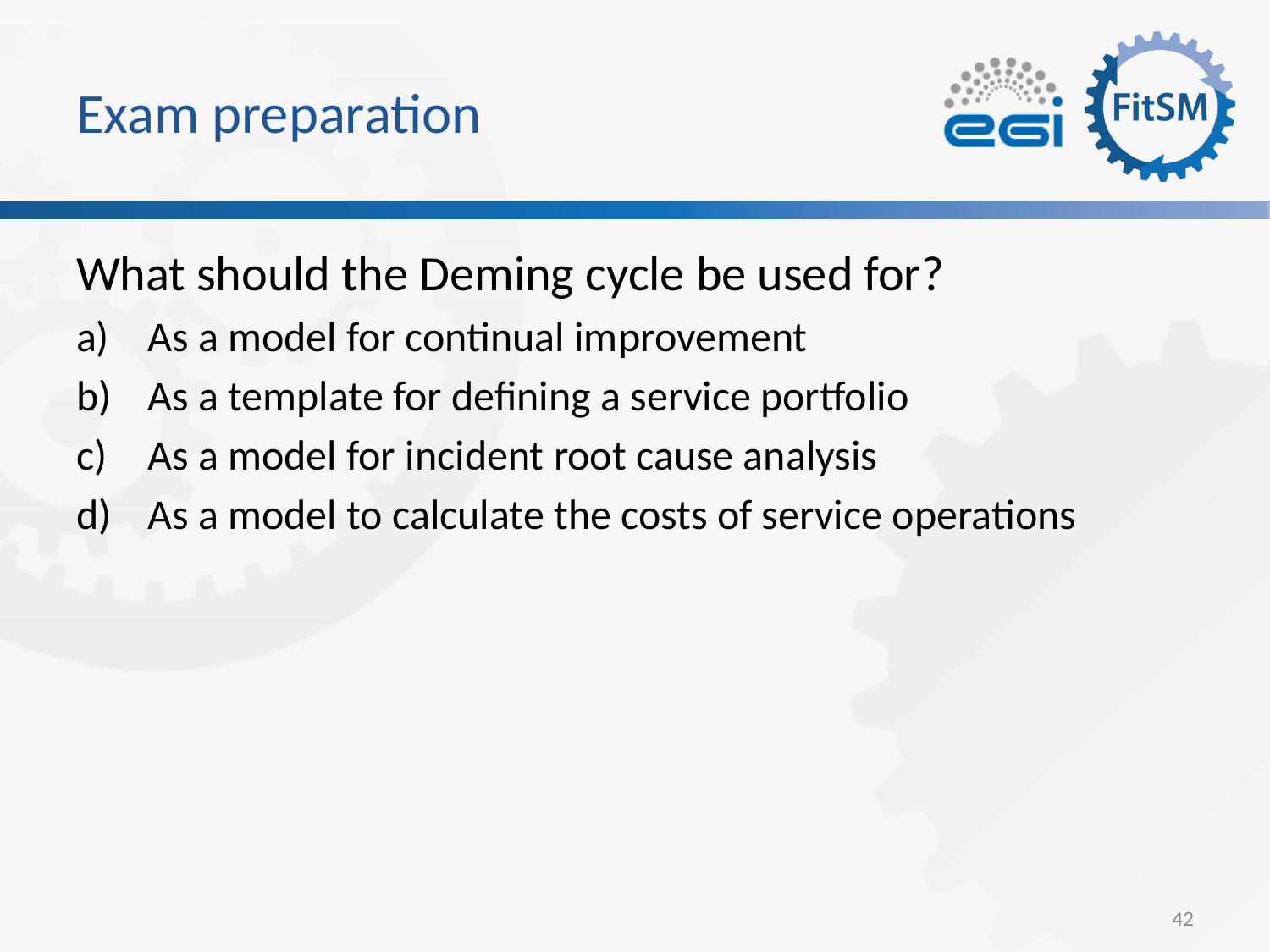

# Exam preparation
What should the Deming cycle be used for?
As a model for continual improvement
As a template for defining a service portfolio
As a model for incident root cause analysis
As a model to calculate the costs of service operations
42